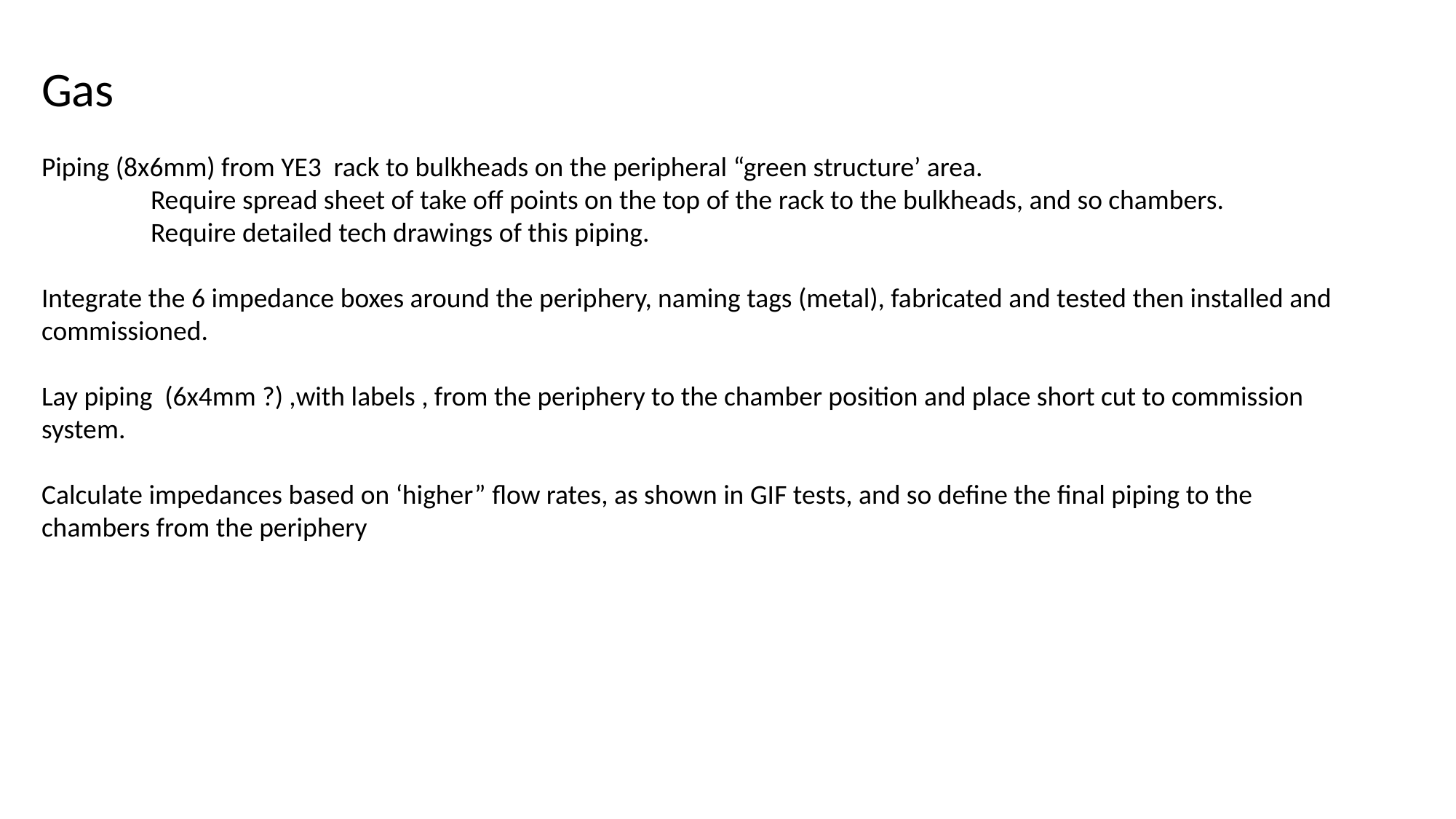

Gas

Piping (8x6mm) from YE3  rack to bulkheads on the peripheral “green structure’ area.
	Require spread sheet of take off points on the top of the rack to the bulkheads, and so chambers.
	Require detailed tech drawings of this piping.

Integrate the 6 impedance boxes around the periphery, naming tags (metal), fabricated and tested then installed and commissioned.

Lay piping  (6x4mm ?) ,with labels , from the periphery to the chamber position and place short cut to commission system.

Calculate impedances based on ‘higher” flow rates, as shown in GIF tests, and so define the final piping to the chambers from the periphery